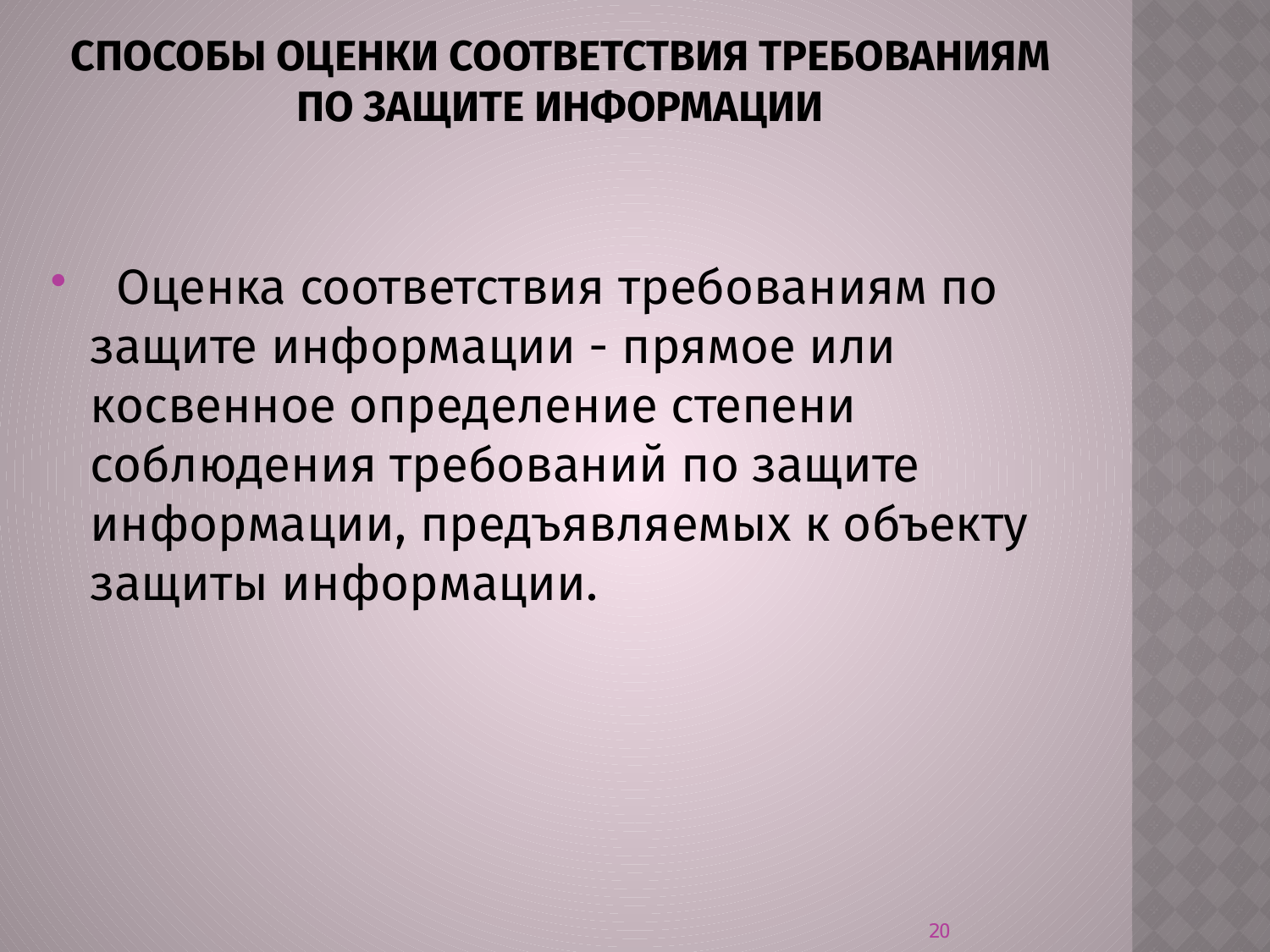

# способы оценки соответствия требованиям по защите информации

  Оценка соответствия требованиям по защите информации - прямое или косвенное определение степени соблюдения требований по защите информации, предъявляемых к объекту защиты информации.
20